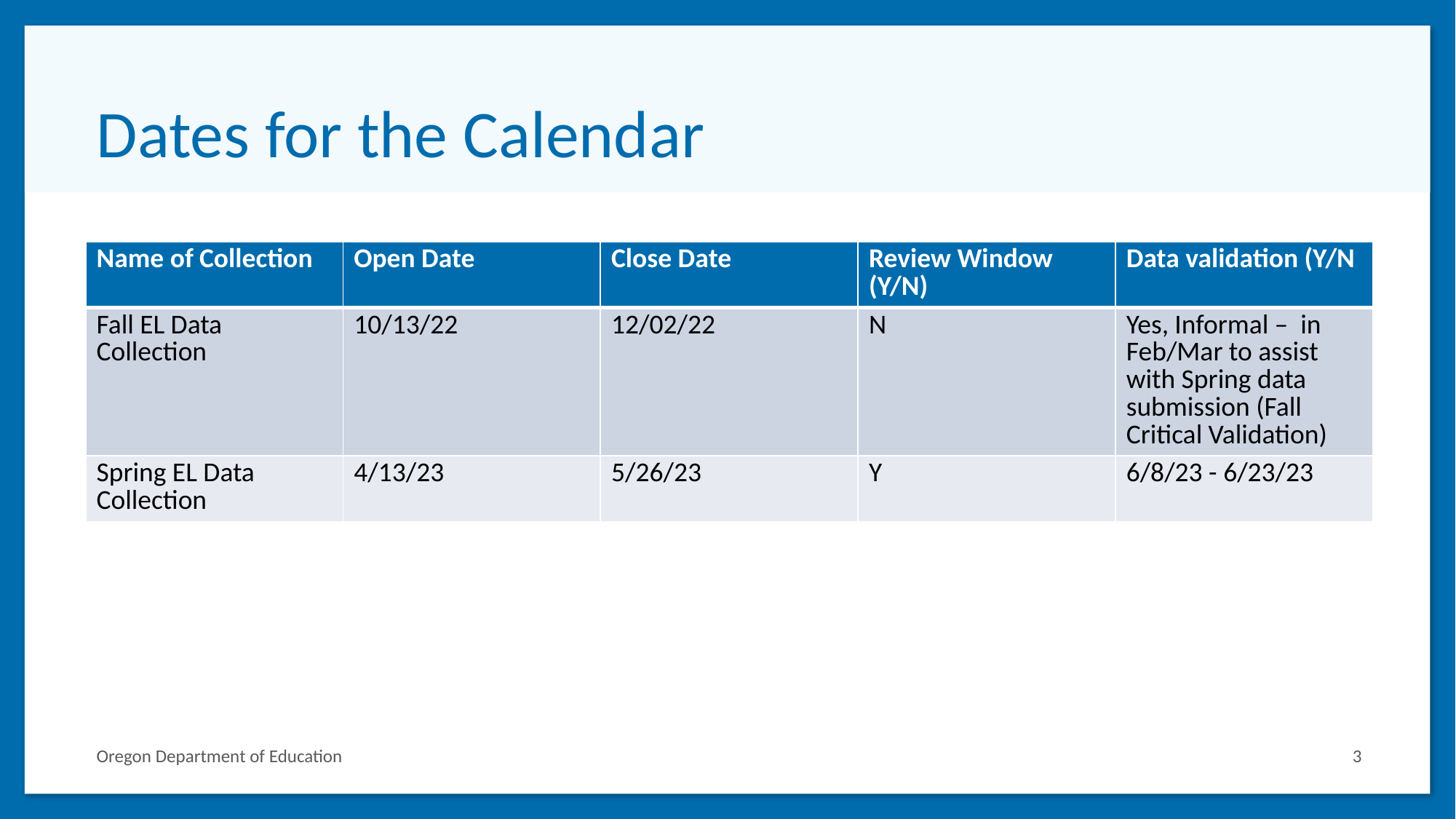

# Dates for the Calendar
| Name of Collection | Open Date | Close Date | Review Window (Y/N) | Data validation (Y/N |
| --- | --- | --- | --- | --- |
| Fall EL Data Collection | 10/13/22 | 12/02/22 | N | Yes, Informal – in Feb/Mar to assist with Spring data submission (Fall Critical Validation) |
| Spring EL Data Collection | 4/13/23 | 5/26/23 | Y | 6/8/23 - 6/23/23 |
Oregon Department of Education
3